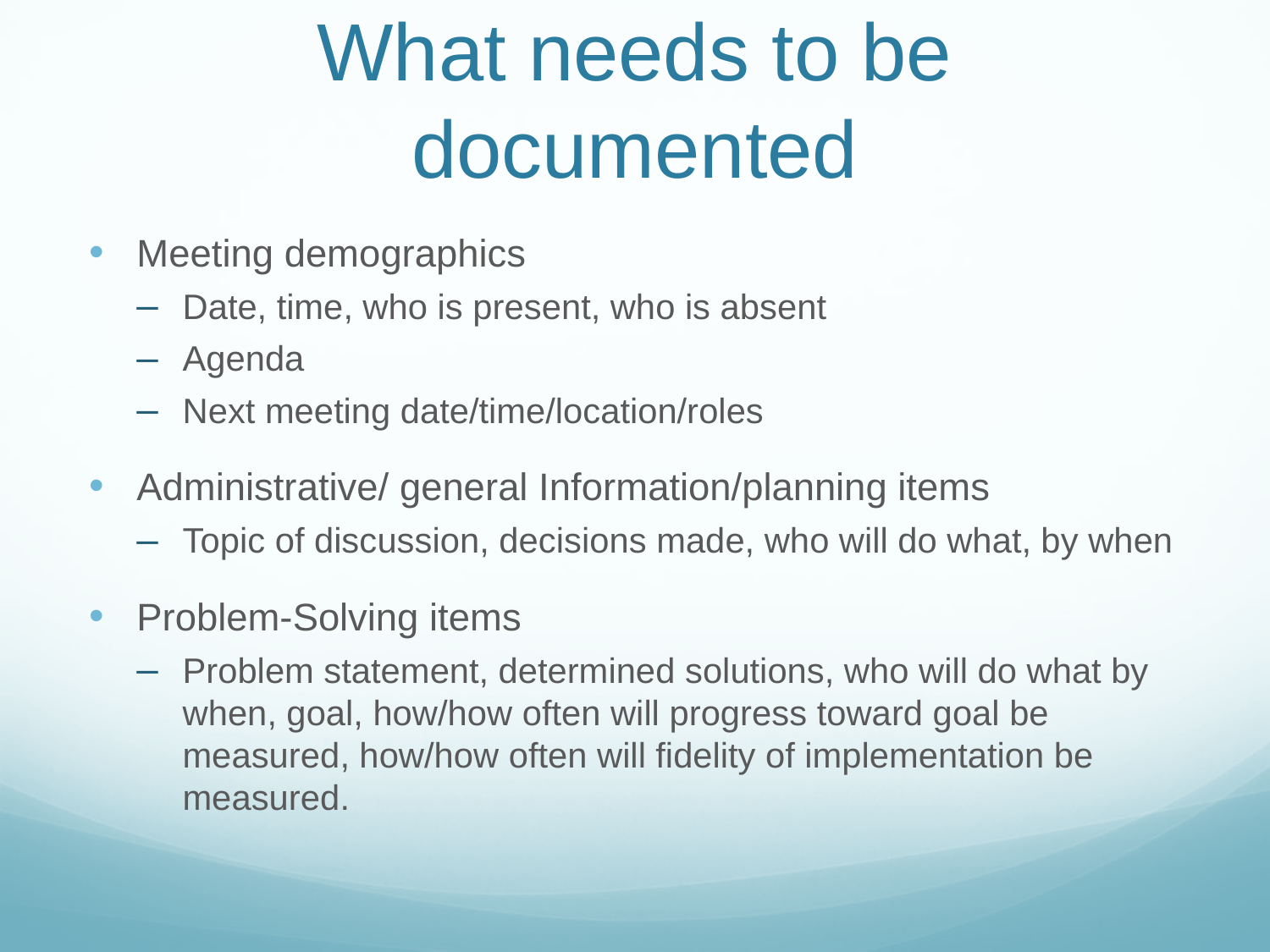

# What needs to be documented
Meeting demographics
Date, time, who is present, who is absent
Agenda
Next meeting date/time/location/roles
Administrative/ general Information/planning items
Topic of discussion, decisions made, who will do what, by when
Problem-Solving items
Problem statement, determined solutions, who will do what by when, goal, how/how often will progress toward goal be measured, how/how often will fidelity of implementation be measured.